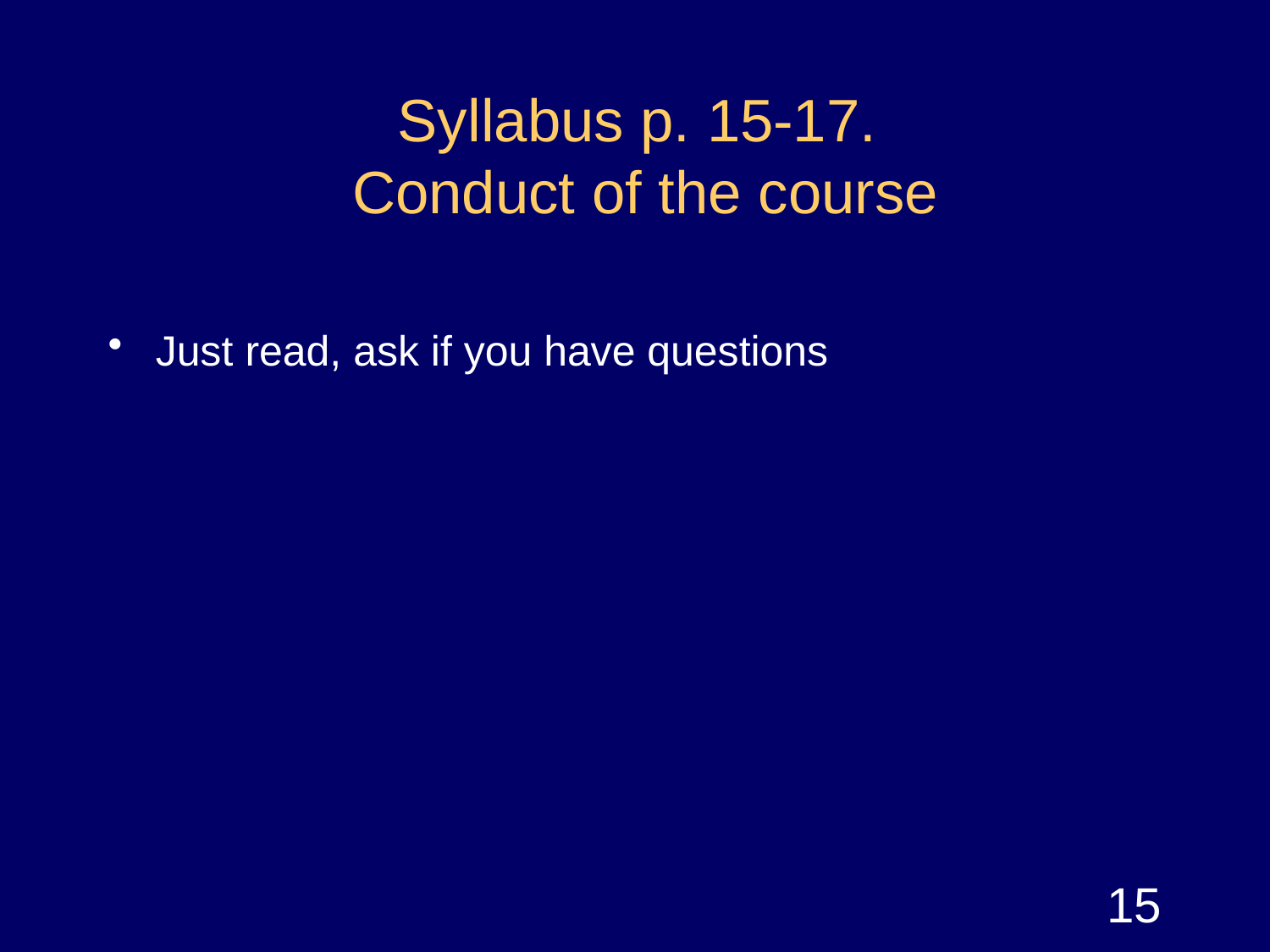

# Syllabus p. 15-17. Conduct of the course
Just read, ask if you have questions
15